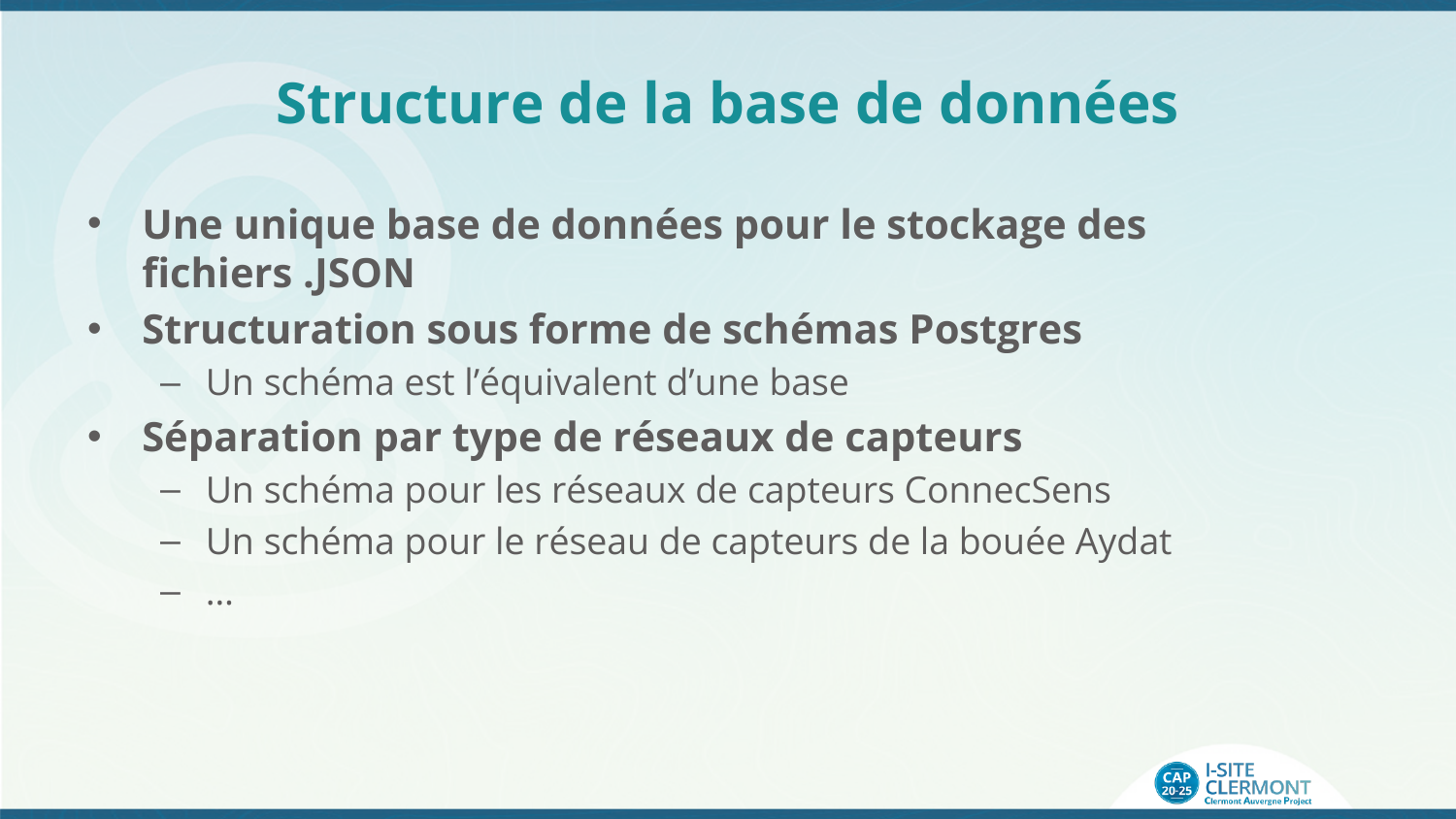

# Structure de la base de données
Une unique base de données pour le stockage des fichiers .JSON
Structuration sous forme de schémas Postgres
Un schéma est l’équivalent d’une base
Séparation par type de réseaux de capteurs
Un schéma pour les réseaux de capteurs ConnecSens
Un schéma pour le réseau de capteurs de la bouée Aydat
…